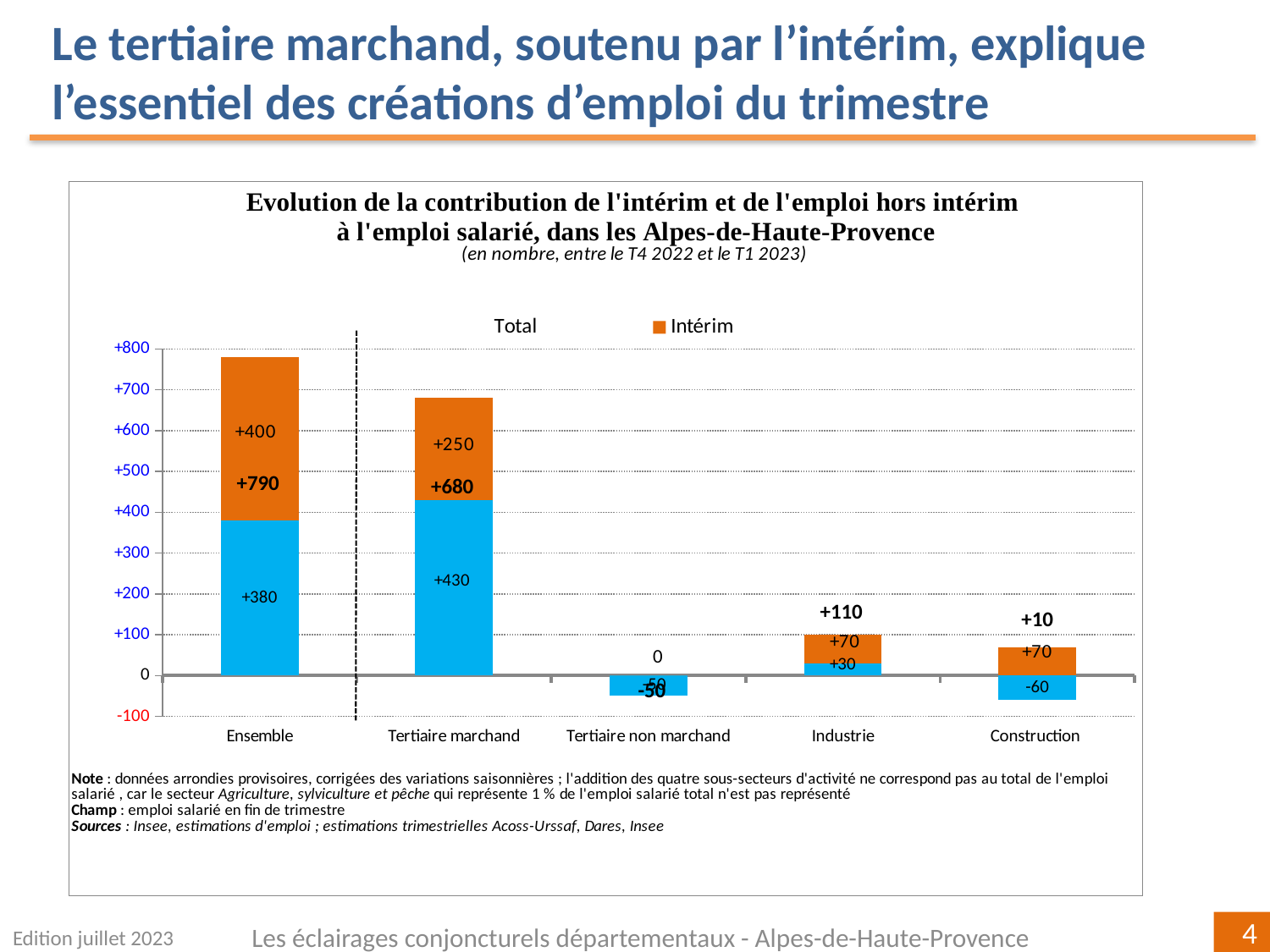

Le tertiaire marchand, soutenu par l’intérim, explique l’essentiel des créations d’emploi du trimestre

### Chart

| Category |  |  |  |
|---|---|---|---|
| Ensemble | 380.0 | 400.0 | 790.0 |
| Tertiaire marchand | 430.0 | 250.0 | 680.0 |
| Tertiaire non marchand | -50.0 | 0.0 | -50.0 |
| Industrie | 30.0 | 70.0 | 110.0 |
| Construction
 | -60.0 | 70.0 | 10.0 |
Edition juillet 2023
Les éclairages conjoncturels départementaux - Alpes-de-Haute-Provence
4